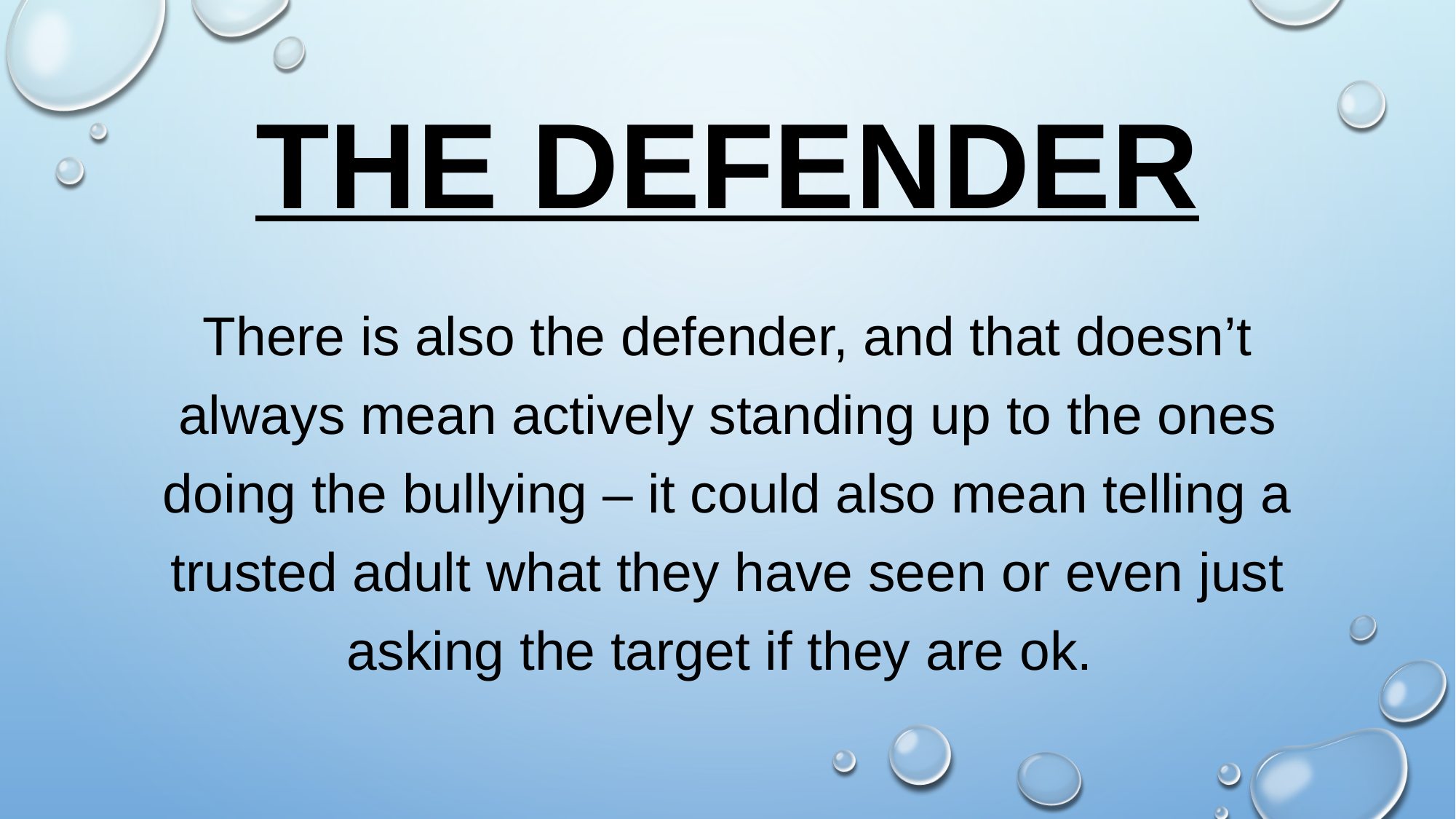

# The Defender
There is also the defender, and that doesn’t always mean actively standing up to the ones doing the bullying – it could also mean telling a trusted adult what they have seen or even just asking the target if they are ok.